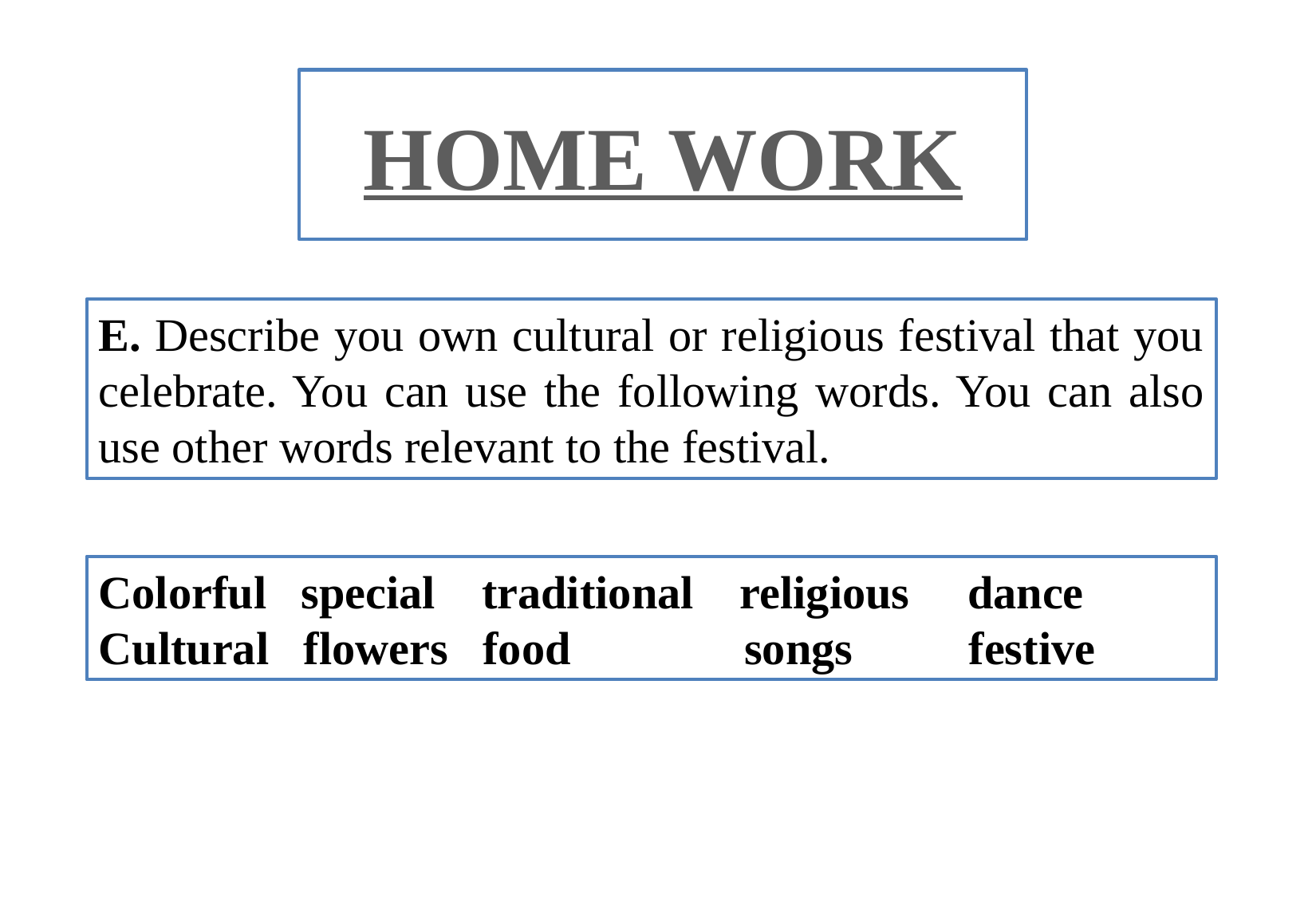

HOME WORK
E. Describe you own cultural or religious festival that you celebrate. You can use the following words. You can also use other words relevant to the festival.
Colorful   special    traditional    religious     dance
Cultural   flowers   food               songs          festive